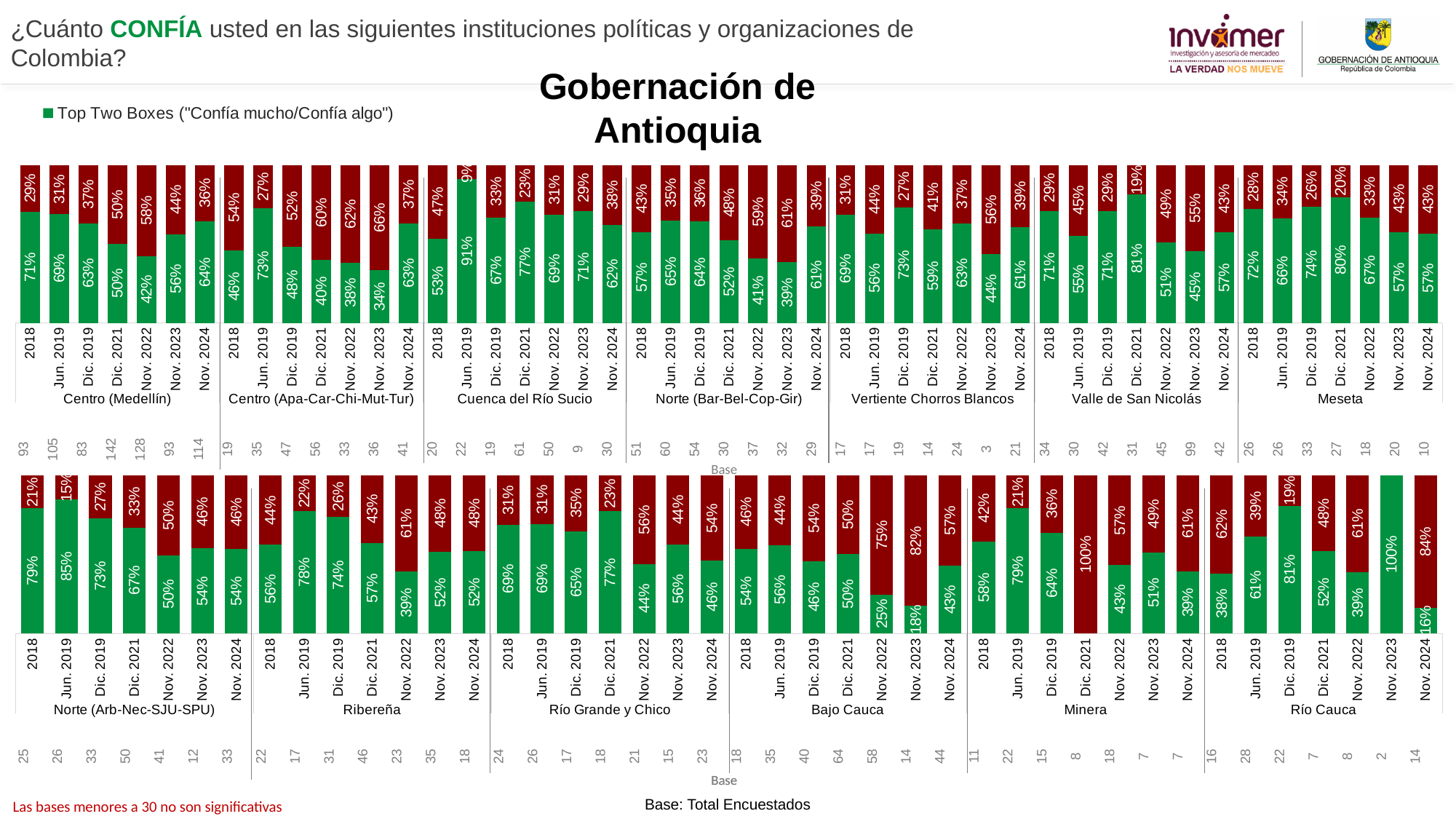

¿Cuánto CONFÍA usted en las siguientes instituciones políticas y organizaciones de Colombia?
Gobernación de Antioquia

### Chart

| Category | Top Two Boxes ("Confía mucho/Confía algo") | Bottom Two Boxes ("Confía poco/No confía nada") |
|---|---|---|
| Total | None | None |
|  | None | None |
| Nororiental | None | None |
|  | None | None |
| Noroccidental | None | None |
|  | None | None |
| Centro-Oriental | None | None |
|  | None | None |
| Centro-Occidental | None | None |
|  | None | None |
| Suroriental | None | None |
|  | None | None |
| Suroccidental | None | None |
|  | None | None |
| Distrito Rural | None | None |

### Chart

| Category | Más Seguro | Menos Seguro  |
|---|---|---|
| 2018 | 0.705428594895841 | 0.29457140510415825 |
| Jun. 2019 | 0.6920867120974462 | 0.3079132879025532 |
| Dic. 2019 | 0.6292839657283366 | 0.37071603427166316 |
| Dic. 2021 | 0.5006027970019101 | 0.4993972029980889 |
| Nov. 2022 | 0.424331043276052 | 0.5756689567239479 |
| Nov. 2023 | 0.5592904201715472 | 0.44070957982845227 |
| Nov. 2024 | 0.6437510674618282 | 0.3562489325381721 |
| 2018 | 0.4616977643394715 | 0.5383022356605285 |
| Jun. 2019 | 0.7252783656898015 | 0.27472163431019864 |
| Dic. 2019 | 0.48310186438236136 | 0.5168981356176382 |
| Dic. 2021 | 0.4003457674740194 | 0.5996542325259799 |
| Nov. 2022 | 0.3818893123697064 | 0.618110687630294 |
| Nov. 2023 | 0.3354664920364395 | 0.6645335079635605 |
| Nov. 2024 | 0.6289183090509644 | 0.37108169094903565 |
| 2018 | 0.5343759309417364 | 0.4656240690582634 |
| Jun. 2019 | 0.9124084232273131 | 0.0875915767726869 |
| Dic. 2019 | 0.6656022445903971 | 0.334397755409603 |
| Dic. 2021 | 0.7664532583835763 | 0.23354674161642408 |
| Nov. 2022 | 0.6863186435784165 | 0.31368135642158346 |
| Nov. 2023 | 0.7094705222535476 | 0.2905294777464522 |
| Nov. 2024 | 0.6199984579406945 | 0.3800015420593056 |
| 2018 | 0.5745396531338977 | 0.42546034686610135 |
| Jun. 2019 | 0.6479997862669784 | 0.35200021373302126 |
| Dic. 2019 | 0.6419237592015773 | 0.35807624079842254 |
| Dic. 2021 | 0.5221124625894232 | 0.477887537410577 |
| Nov. 2022 | 0.4100398281681382 | 0.589960171831862 |
| Nov. 2023 | 0.3864152947890074 | 0.6135847052109924 |
| Nov. 2024 | 0.6120957288959179 | 0.38790427110408227 |
| 2018 | 0.6865688356406668 | 0.3134311643593332 |
| Jun. 2019 | 0.5649990258648807 | 0.43500097413511907 |
| Dic. 2019 | 0.7298427198599297 | 0.2701572801400704 |
| Dic. 2021 | 0.5939533486692605 | 0.40604665133073936 |
| Nov. 2022 | 0.6297704637903638 | 0.37022953620963617 |
| Nov. 2023 | 0.43752741628893155 | 0.5624725837110685 |
| Nov. 2024 | 0.6091212622789506 | 0.3908787377210494 |
| 2018 | 0.7101216528562029 | 0.2898783471437971 |
| Jun. 2019 | 0.5527170164185227 | 0.44728298358147733 |
| Dic. 2019 | 0.7104928766551428 | 0.28950712334485684 |
| Dic. 2021 | 0.8133469230439756 | 0.1866530769560245 |
| Nov. 2022 | 0.5102446620549722 | 0.48975533794502746 |
| Nov. 2023 | 0.4542237856927238 | 0.5457762143072756 |
| Nov. 2024 | 0.5733103863745119 | 0.42668961362548813 |
| 2018 | 0.7214120137071778 | 0.278587986292822 |
| Jun. 2019 | 0.6608238976989728 | 0.3391761023010271 |
| Dic. 2019 | 0.738544002130172 | 0.2614559978698279 |
| Dic. 2021 | 0.7964383439946794 | 0.20356165600532047 |
| Nov. 2022 | 0.6666299086074622 | 0.33337009139253787 |
| Nov. 2023 | 0.5748959933541237 | 0.42510400664587666 |
| Nov. 2024 | 0.5676765010839854 | 0.4323234989160147 |
| 93 | 105 | 83 | 142 | 128 | 93 | 114 | 19 | 35 | 47 | 56 | 33 | 36 | 41 | 20 | 22 | 19 | 61 | 50 | 9 | 30 | 51 | 60 | 54 | 30 | 37 | 32 | 29 | 17 | 17 | 19 | 14 | 24 | 3 | 21 | 34 | 30 | 42 | 31 | 45 | 99 | 42 | 26 | 26 | 33 | 27 | 18 | 20 | 10 |
| --- | --- | --- | --- | --- | --- | --- | --- | --- | --- | --- | --- | --- | --- | --- | --- | --- | --- | --- | --- | --- | --- | --- | --- | --- | --- | --- | --- | --- | --- | --- | --- | --- | --- | --- | --- | --- | --- | --- | --- | --- | --- | --- | --- | --- | --- | --- | --- | --- |

### Chart

| Category |  |  |
|---|---|---|
| 2018 | 0.7933519635259358 | 0.20664803647406416 |
| Jun. 2019 | 0.8516926264774287 | 0.14830737352257134 |
| Dic. 2019 | 0.7296931441359454 | 0.2703068558640544 |
| Dic. 2021 | 0.670759910406467 | 0.32924008959353274 |
| Nov. 2022 | 0.4966762494828741 | 0.5033237505171262 |
| Nov. 2023 | 0.5385397865367336 | 0.4614602134632663 |
| Nov. 2024 | 0.5356491530094408 | 0.4643508469905595 |
| 2018 | 0.5622866276113181 | 0.43771337238868196 |
| Jun. 2019 | 0.7757550203665114 | 0.2242449796334885 |
| Dic. 2019 | 0.7365488371109603 | 0.26345116288903936 |
| Dic. 2021 | 0.5747209406417514 | 0.4252790593582484 |
| Nov. 2022 | 0.39118981087247806 | 0.608810189127522 |
| Nov. 2023 | 0.5178802041384626 | 0.4821197958615372 |
| Nov. 2024 | 0.5227032376529881 | 0.4772967623470119 |
| 2018 | 0.6894223044560094 | 0.31057769554399056 |
| Jun. 2019 | 0.6930534991695833 | 0.3069465008304167 |
| Dic. 2019 | 0.6489538032031175 | 0.3510461967968823 |
| Dic. 2021 | 0.7734532422151897 | 0.22654675778481004 |
| Nov. 2022 | 0.44055826512621904 | 0.559441734873781 |
| Nov. 2023 | 0.5645768145033287 | 0.4354231854966714 |
| Nov. 2024 | 0.46161319419297475 | 0.538386805807025 |
| 2018 | 0.5374778667560216 | 0.46252213324397845 |
| Jun. 2019 | 0.5591867885490894 | 0.4408132114509101 |
| Dic. 2019 | 0.4589665665271363 | 0.5410334334728646 |
| Dic. 2021 | 0.5025758118000704 | 0.49742418819992956 |
| Nov. 2022 | 0.24679217134610837 | 0.7532078286538916 |
| Nov. 2023 | 0.17530521440557037 | 0.8246947855944297 |
| Nov. 2024 | 0.42977401172676755 | 0.5702259882732323 |
| 2018 | 0.5835152079474348 | 0.416484792052565 |
| Jun. 2019 | 0.7924597968034892 | 0.20754020319651076 |
| Dic. 2019 | 0.6387403522990157 | 0.3612596477009844 |
| Dic. 2021 | None | 1.0 |
| Nov. 2022 | 0.4330808562597779 | 0.566919143740222 |
| Nov. 2023 | 0.5138278702010084 | 0.48617212979899166 |
| Nov. 2024 | 0.39404287085152817 | 0.6059571291484719 |
| 2018 | 0.3815644814759663 | 0.6184355185240336 |
| Jun. 2019 | 0.614167120908702 | 0.3858328790912983 |
| Dic. 2019 | 0.8090906313504551 | 0.19090936864954489 |
| Dic. 2021 | 0.5214510591151915 | 0.4785489408848084 |
| Nov. 2022 | 0.39009436066291686 | 0.6099056393370832 |
| Nov. 2023 | 1.0 | None |
| Nov. 2024 | 0.16398003423355503 | 0.836019965766445 |
Base
| 25 | 26 | 33 | 50 | 41 | 12 | 33 | 22 | 17 | 31 | 46 | 23 | 35 | 18 | 24 | 26 | 17 | 18 | 21 | 15 | 23 | 18 | 35 | 40 | 64 | 58 | 14 | 44 | 11 | 22 | 15 | 8 | 18 | 7 | 7 | 16 | 28 | 22 | 7 | 8 | 2 | 14 |
| --- | --- | --- | --- | --- | --- | --- | --- | --- | --- | --- | --- | --- | --- | --- | --- | --- | --- | --- | --- | --- | --- | --- | --- | --- | --- | --- | --- | --- | --- | --- | --- | --- | --- | --- | --- | --- | --- | --- | --- | --- | --- |
Base
Base
Base: Total Encuestados
Base: Total Encuestados
Las bases menores a 30 no son significativas